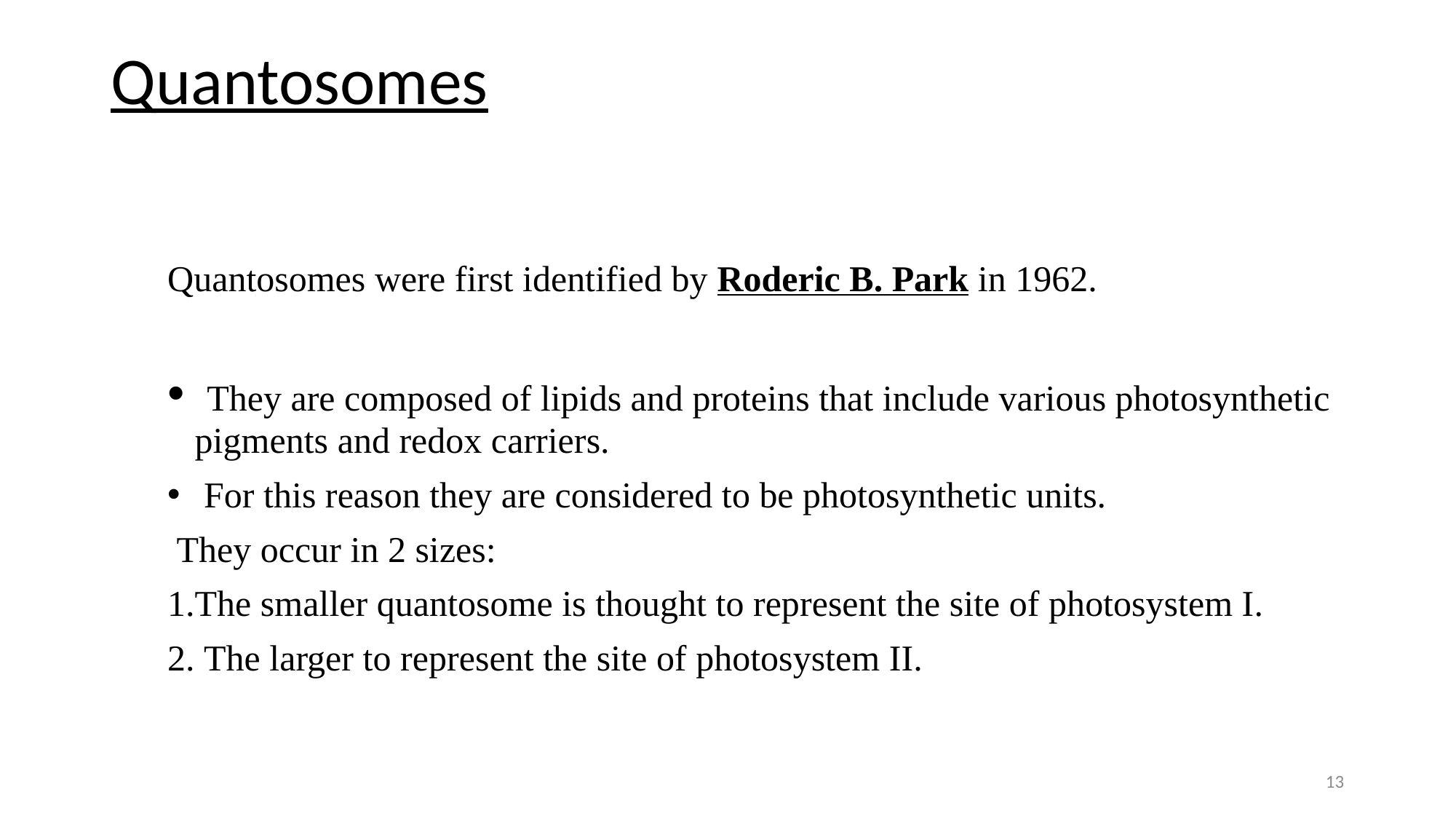

# Quantosomes
Quantosomes were first identified by Roderic B. Park in 1962.

 They are composed of lipids and proteins that include various photosynthetic pigments and redox carriers.
 For this reason they are considered to be photosynthetic units.
 They occur in 2 sizes:
The smaller quantosome is thought to represent the site of photosystem I.
 The larger to represent the site of photosystem II.

13